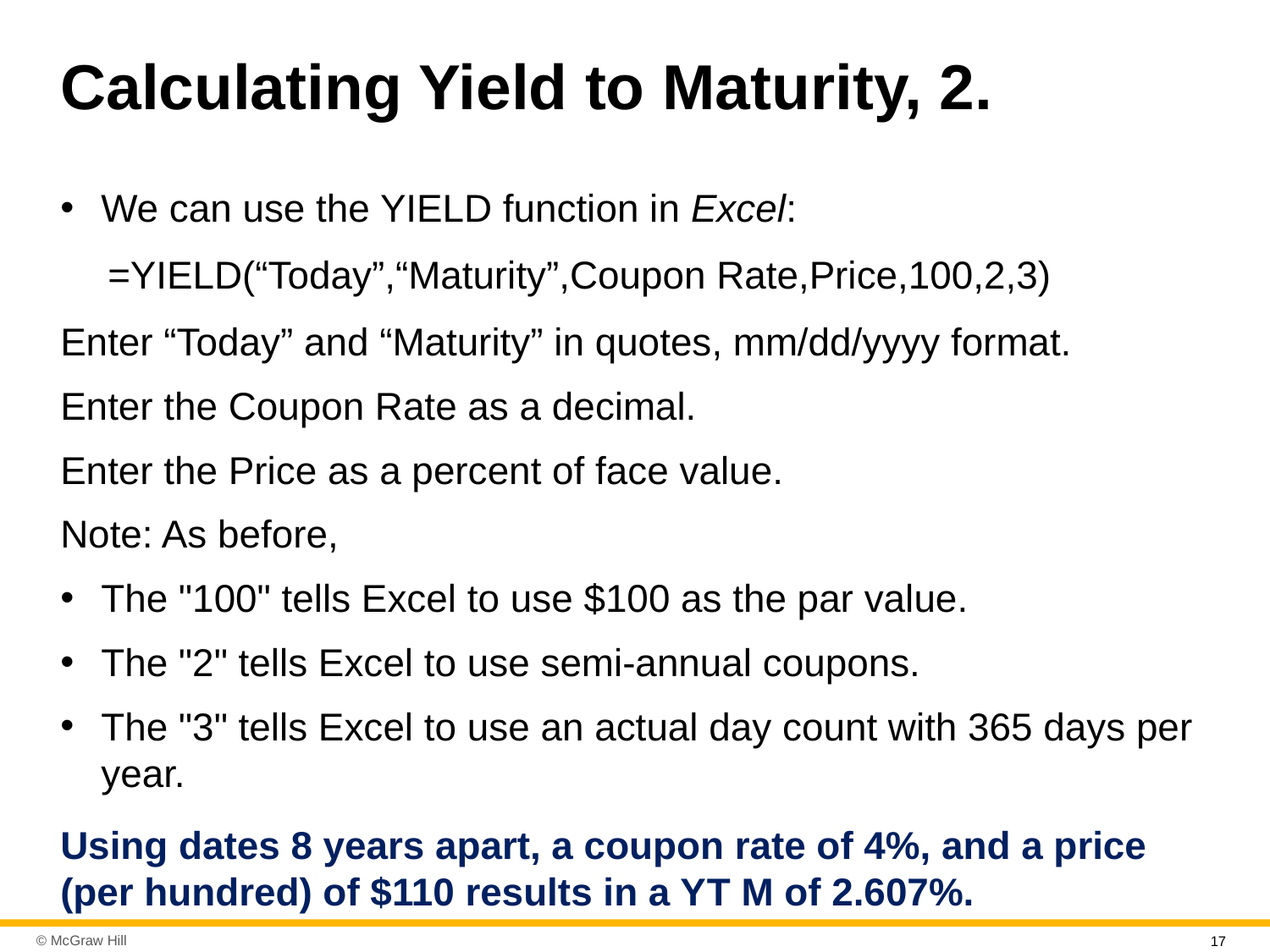

# Calculating Yield to Maturity, 2.
We can use the YIELD function in Excel:
=YIELD(“Today”,“Maturity”,Coupon Rate,Price,100,2,3)
Enter “Today” and “Maturity” in quotes, mm/dd/yyyy format.
Enter the Coupon Rate as a decimal.
Enter the Price as a percent of face value.
Note: As before,
The "100" tells Excel to use $100 as the par value.
The "2" tells Excel to use semi-annual coupons.
The "3" tells Excel to use an actual day count with 365 days per year.
Using dates 8 years apart, a coupon rate of 4%, and a price (per hundred) of $110 results in a Y T M of 2.607%.
17